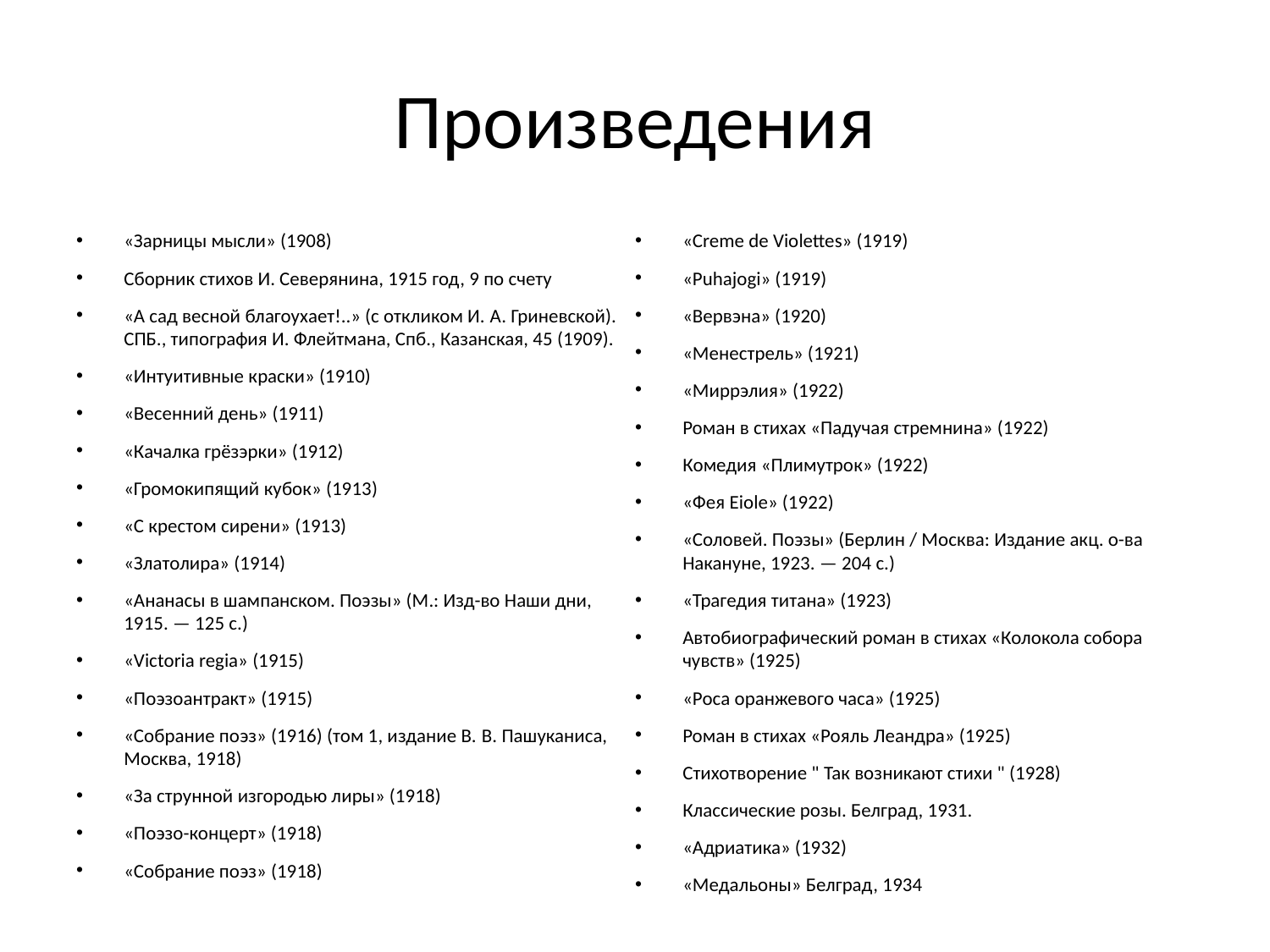

# Произведения
«Зарницы мысли» (1908)
Сборник стихов И. Северянина, 1915 год, 9 по счету
«А сад весной благоухает!..» (с откликом И. А. Гриневской). СПБ., типография И. Флейтмана, Спб., Казанская, 45 (1909).
«Интуитивные краски» (1910)
«Весенний день» (1911)
«Качалка грёзэрки» (1912)
«Громокипящий кубок» (1913)
«С крестом сирени» (1913)
«Златолира» (1914)
«Ананасы в шампанском. Поэзы» (М.: Изд-во Наши дни, 1915. — 125 с.)
«Victoria regia» (1915)
«Поэзоантракт» (1915)
«Собрание поэз» (1916) (том 1, издание В. В. Пашуканиса, Москва, 1918)
«За струнной изгородью лиры» (1918)
«Поэзо-концерт» (1918)
«Собрание поэз» (1918)
«Creme de Violettes» (1919)
«Puhajogi» (1919)
«Вервэна» (1920)
«Менестрель» (1921)
«Миррэлия» (1922)
Роман в стихах «Падучая стремнина» (1922)
Комедия «Плимутрок» (1922)
«Фея Eiole» (1922)
«Соловей. Поэзы» (Берлин / Москва: Издание акц. о-ва Накануне, 1923. — 204 с.)
«Трагедия титана» (1923)
Автобиографический роман в стихах «Колокола собора чувств» (1925)
«Роса оранжевого часа» (1925)
Роман в стихах «Рояль Леандра» (1925)
Стихотворение " Так возникают стихи " (1928)
Классические розы. Белград, 1931.
«Адриатика» (1932)
«Медальоны» Белград, 1934